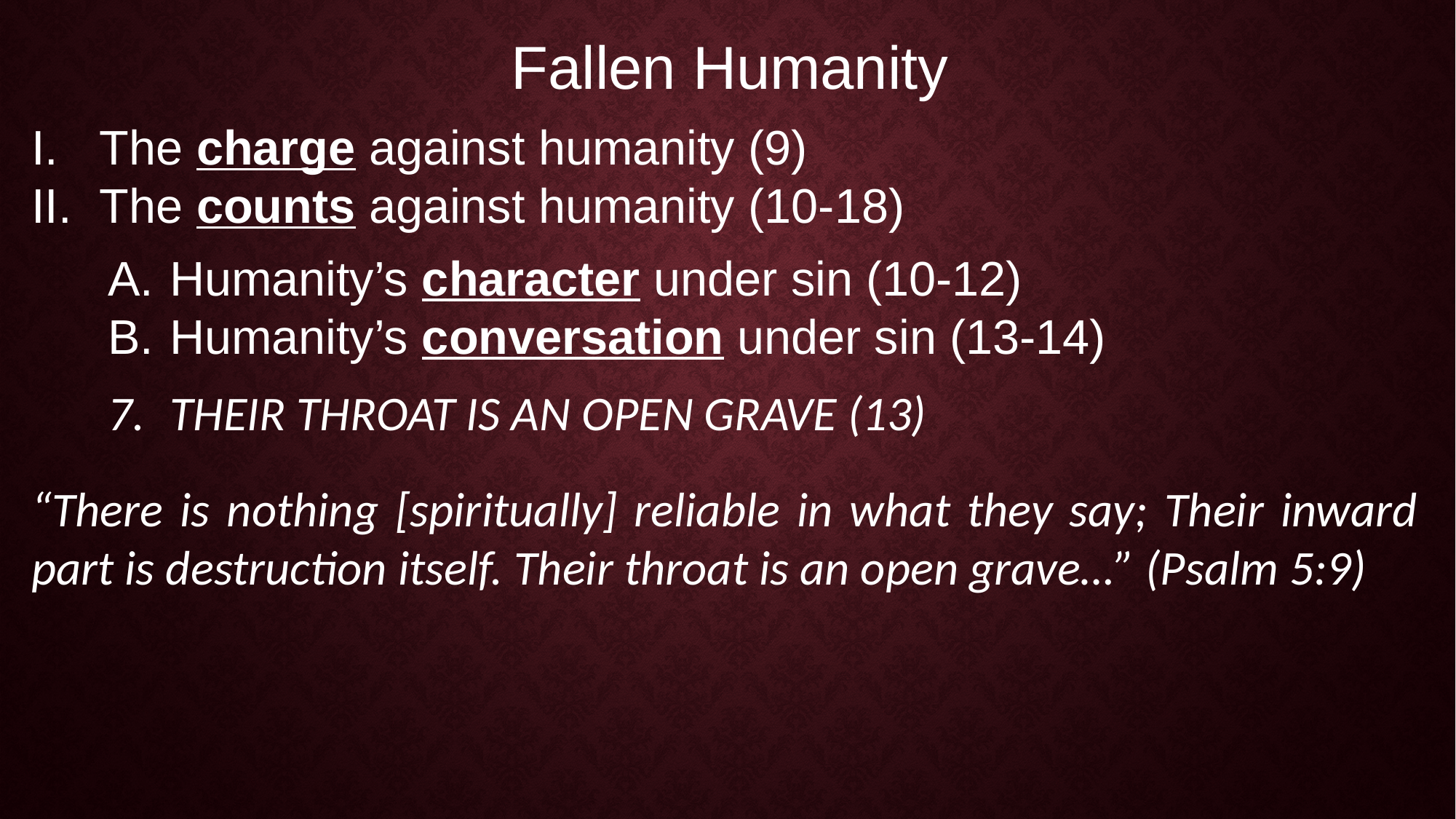

Fallen Humanity
The charge against humanity (9)
The counts against humanity (10-18)
Humanity’s character under sin (10-12)
Humanity’s conversation under sin (13-14)

THEIR THROAT IS AN OPEN GRAVE (13)
“There is nothing [spiritually] reliable in what they say; Their inward part is destruction itself. Their throat is an open grave…” (Psalm 5:9)